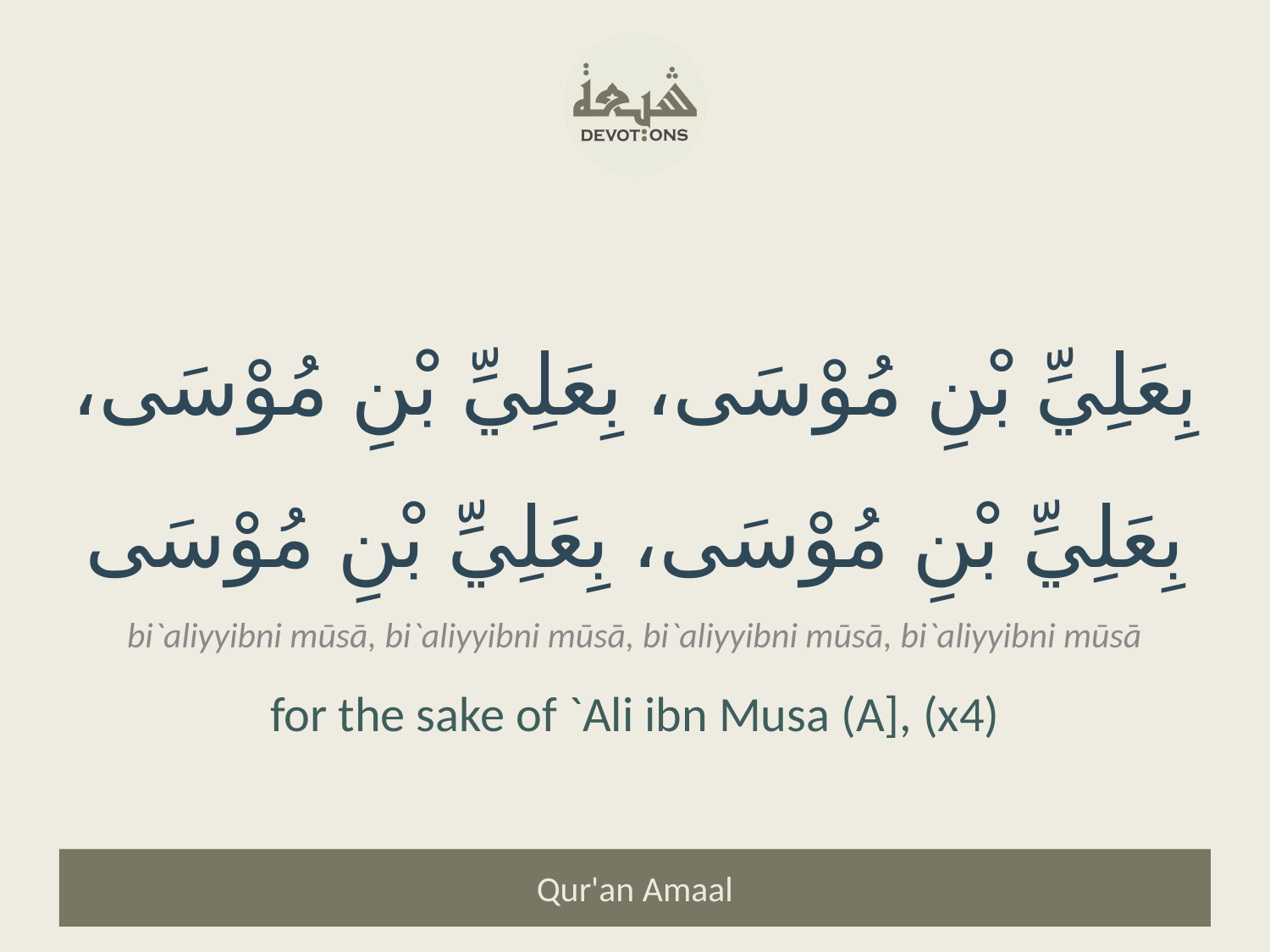

بِعَلِيِّ بْنِ مُوْسَى، بِعَلِيِّ بْنِ مُوْسَى، بِعَلِيِّ بْنِ مُوْسَى، بِعَلِيِّ بْنِ مُوْسَى
bi`aliyyibni mūsā, bi`aliyyibni mūsā, bi`aliyyibni mūsā, bi`aliyyibni mūsā
for the sake of `Ali ibn Musa (A], (x4)
Qur'an Amaal